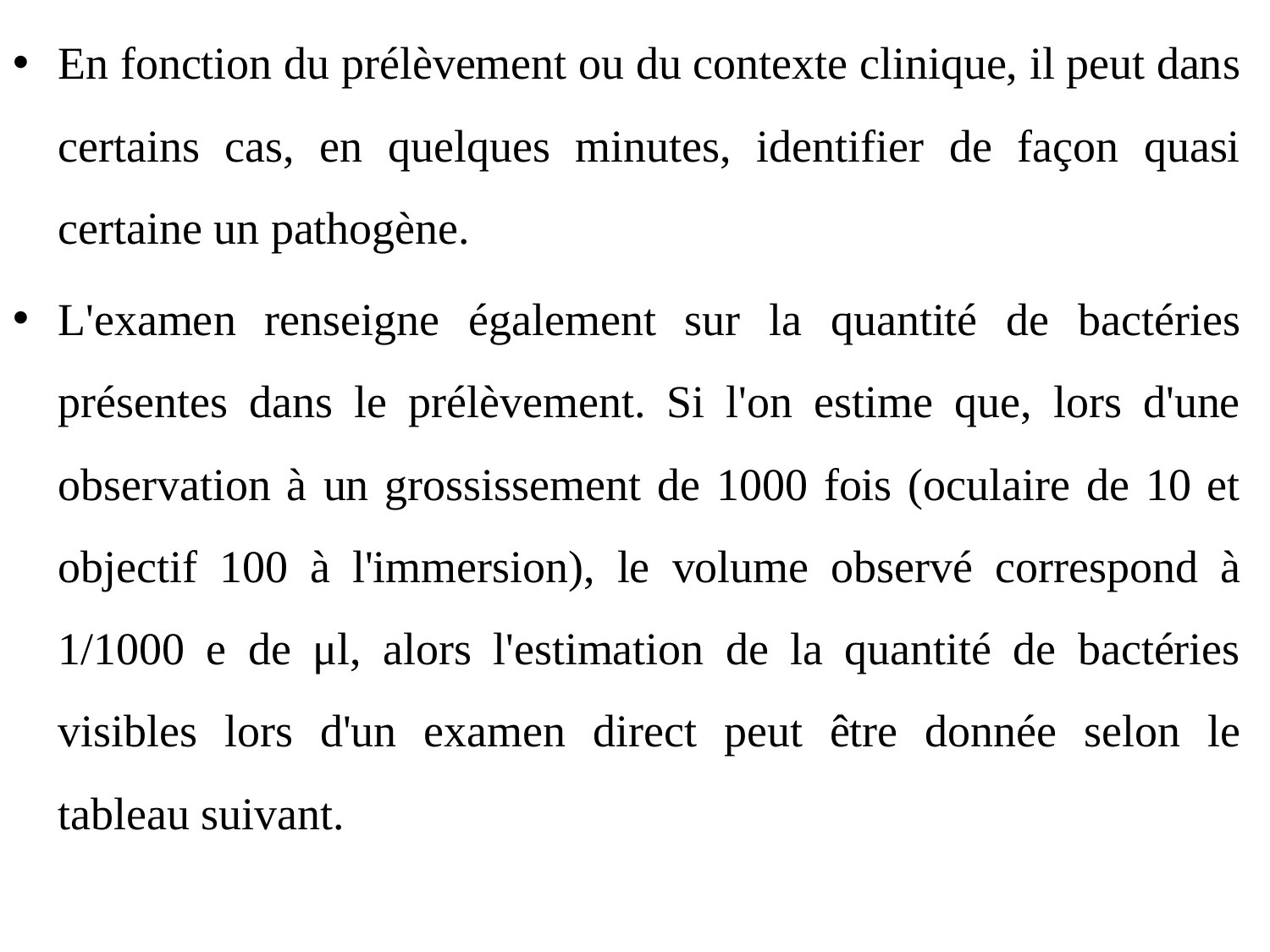

En fonction du prélèvement ou du contexte clinique, il peut dans certains cas, en quelques minutes, identifier de façon quasi certaine un pathogène.
L'examen renseigne également sur la quantité de bactéries présentes dans le prélèvement. Si l'on estime que, lors d'une observation à un grossissement de 1000 fois (oculaire de 10 et objectif 100 à l'immersion), le volume observé correspond à 1/1000 e de μl, alors l'estimation de la quantité de bactéries visibles lors d'un examen direct peut être donnée selon le tableau suivant.